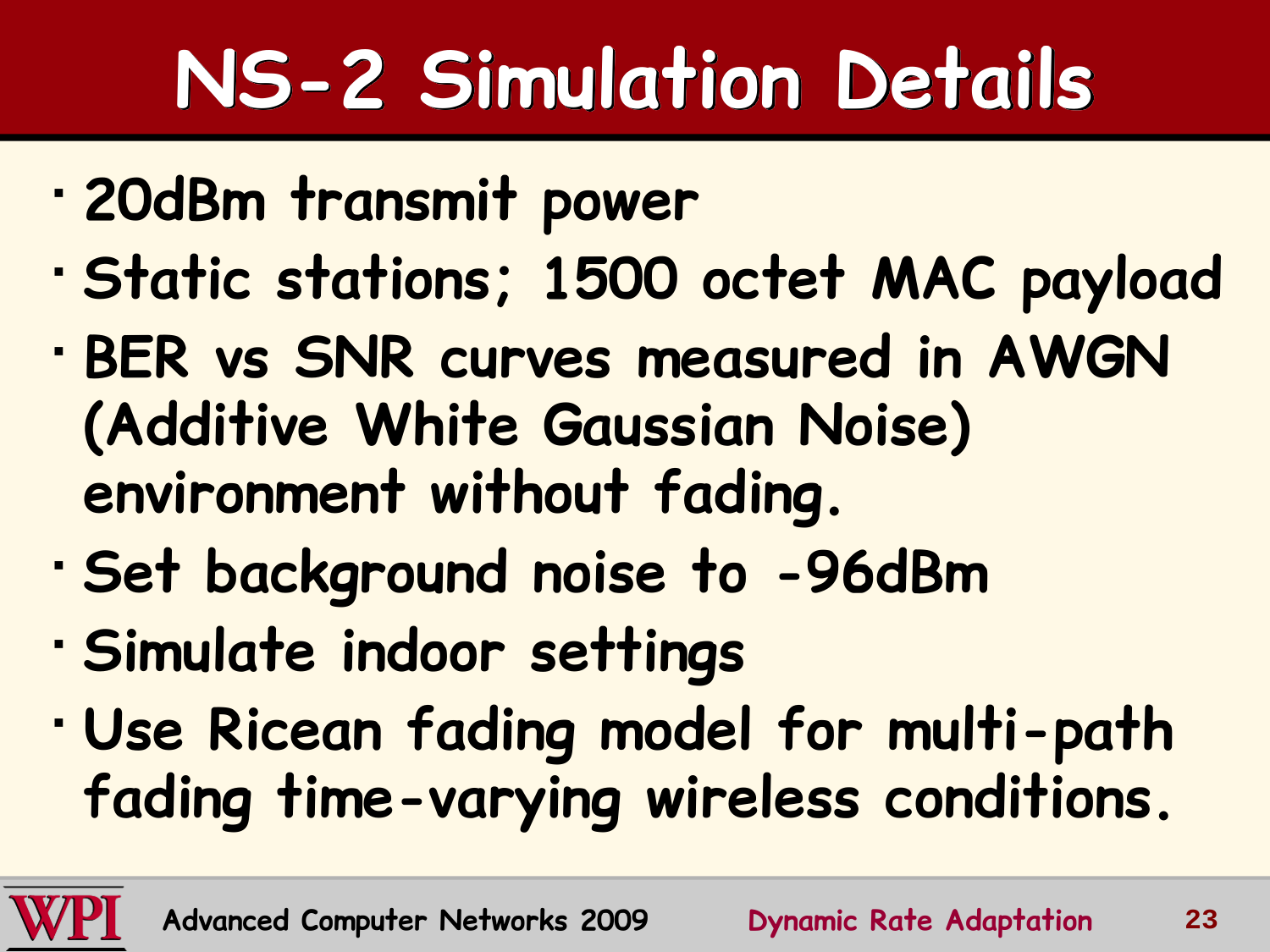

# NS-2 Simulation Details
20dBm transmit power
Static stations; 1500 octet MAC payload
BER vs SNR curves measured in AWGN (Additive White Gaussian Noise) environment without fading.
Set background noise to -96dBm
Simulate indoor settings
Use Ricean fading model for multi-path fading time-varying wireless conditions.
23
Advanced Computer Networks 2009        Dynamic Rate Adaptation